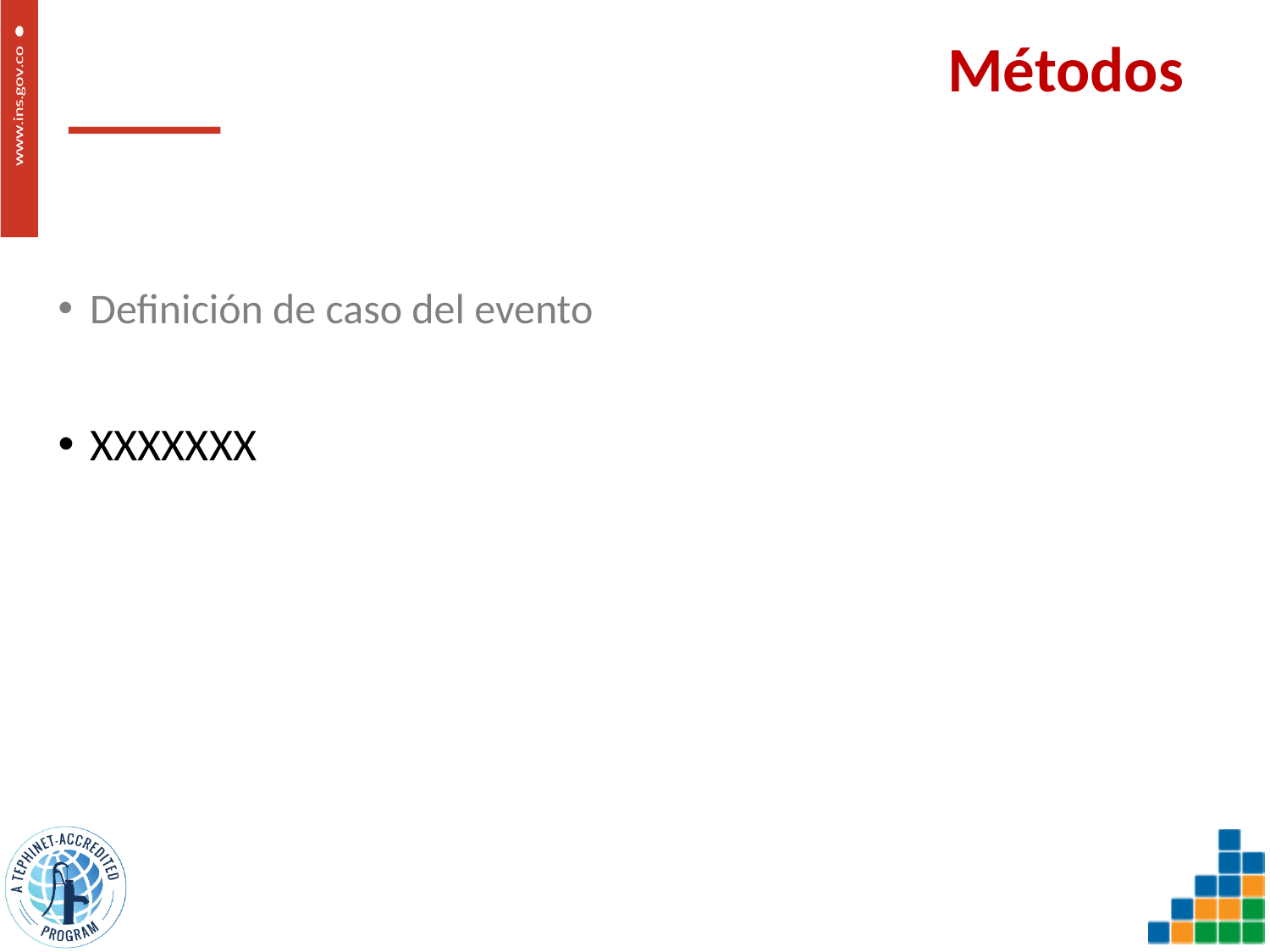

# Métodos
Definición de caso del evento

XXXXXXX